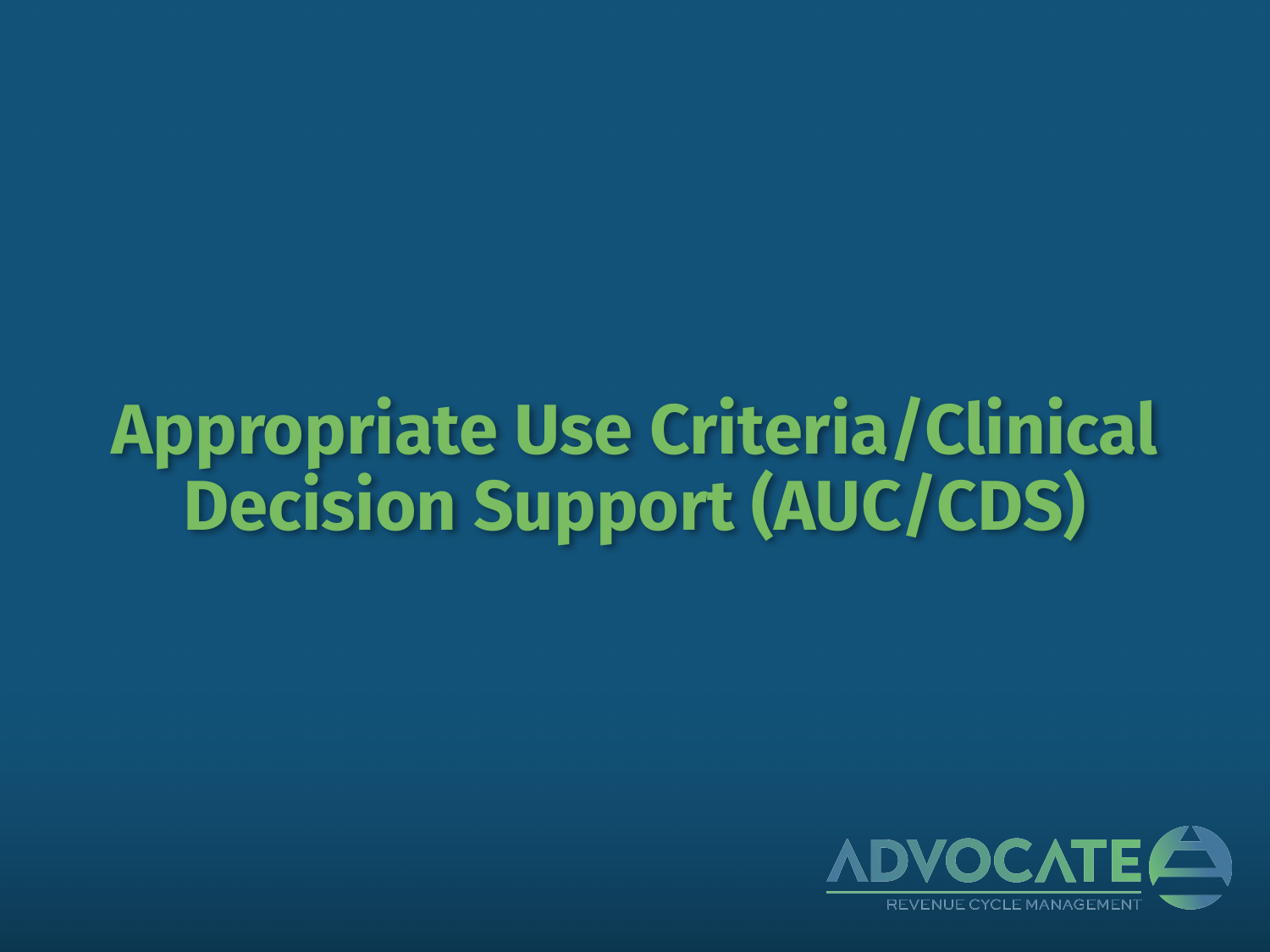

# Appropriate Use Criteria/Clinical Decision Support (AUC/CDS)